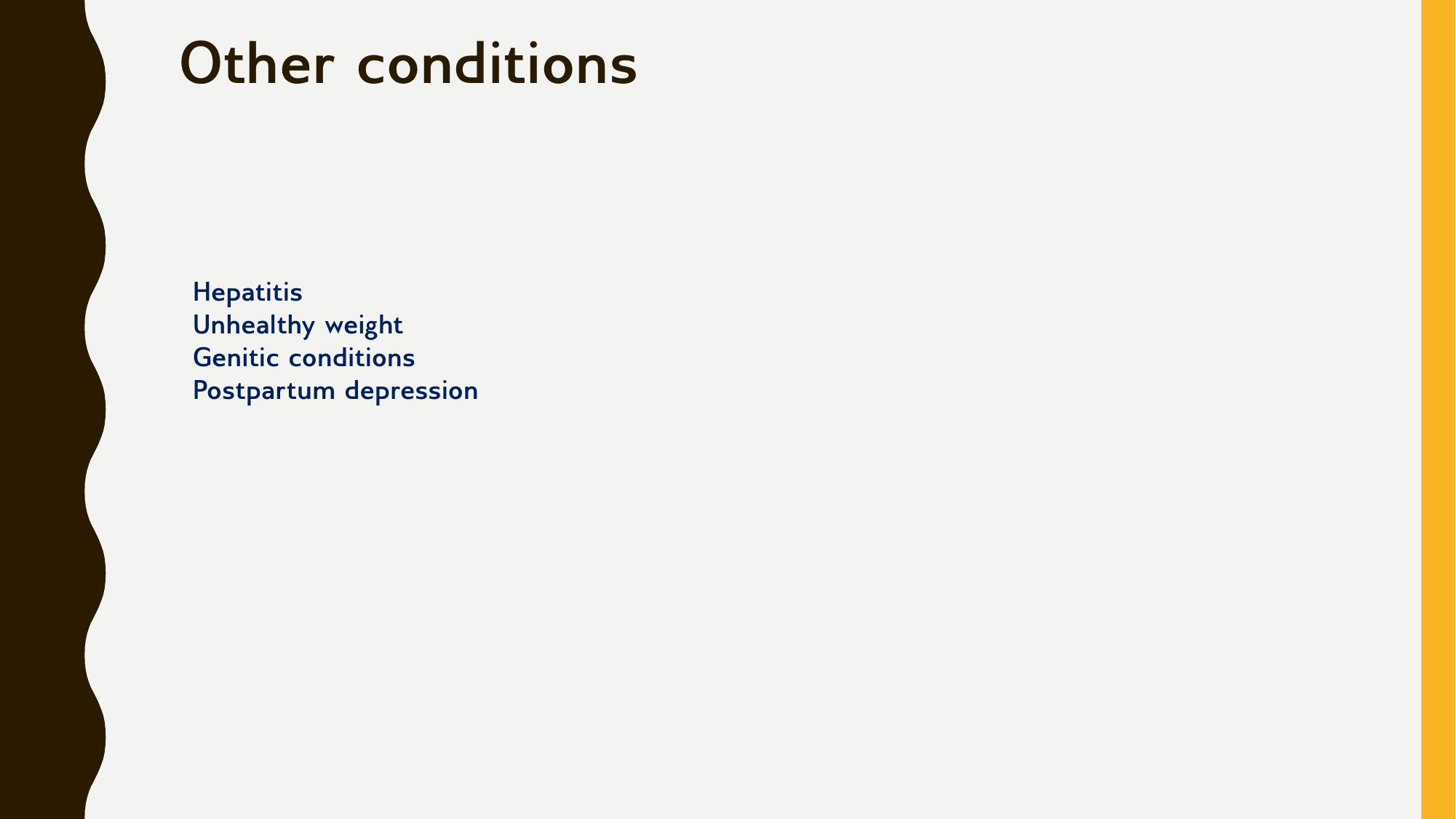

Other conditions
Hepatitis
Unhealthy weight
Genitic conditions
Postpartum depression